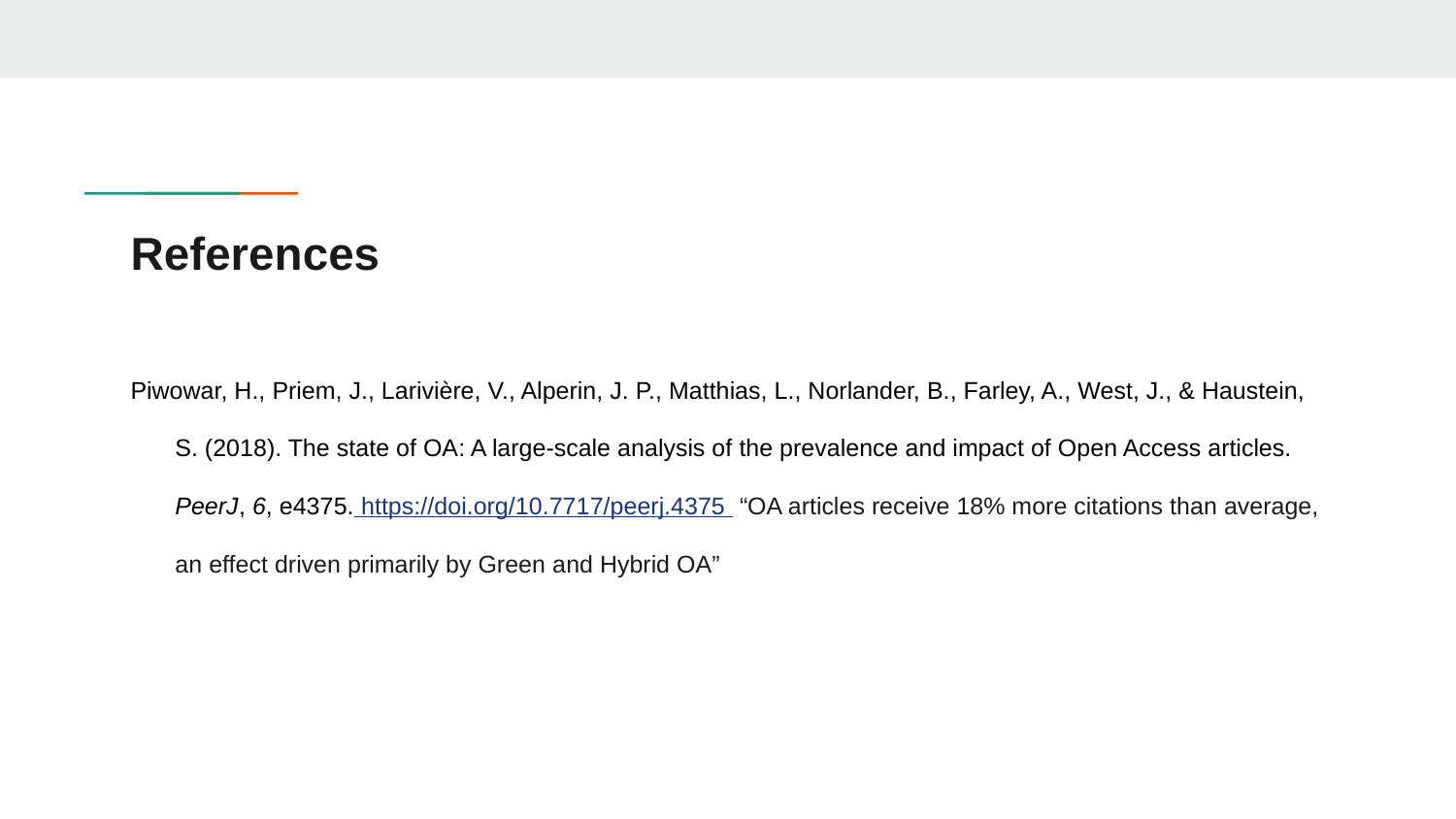

# References
Piwowar, H., Priem, J., Larivière, V., Alperin, J. P., Matthias, L., Norlander, B., Farley, A., West, J., & Haustein, S. (2018). The state of OA: A large-scale analysis of the prevalence and impact of Open Access articles. PeerJ, 6, e4375. https://doi.org/10.7717/peerj.4375  “OA articles receive 18% more citations than average, an effect driven primarily by Green and Hybrid OA”